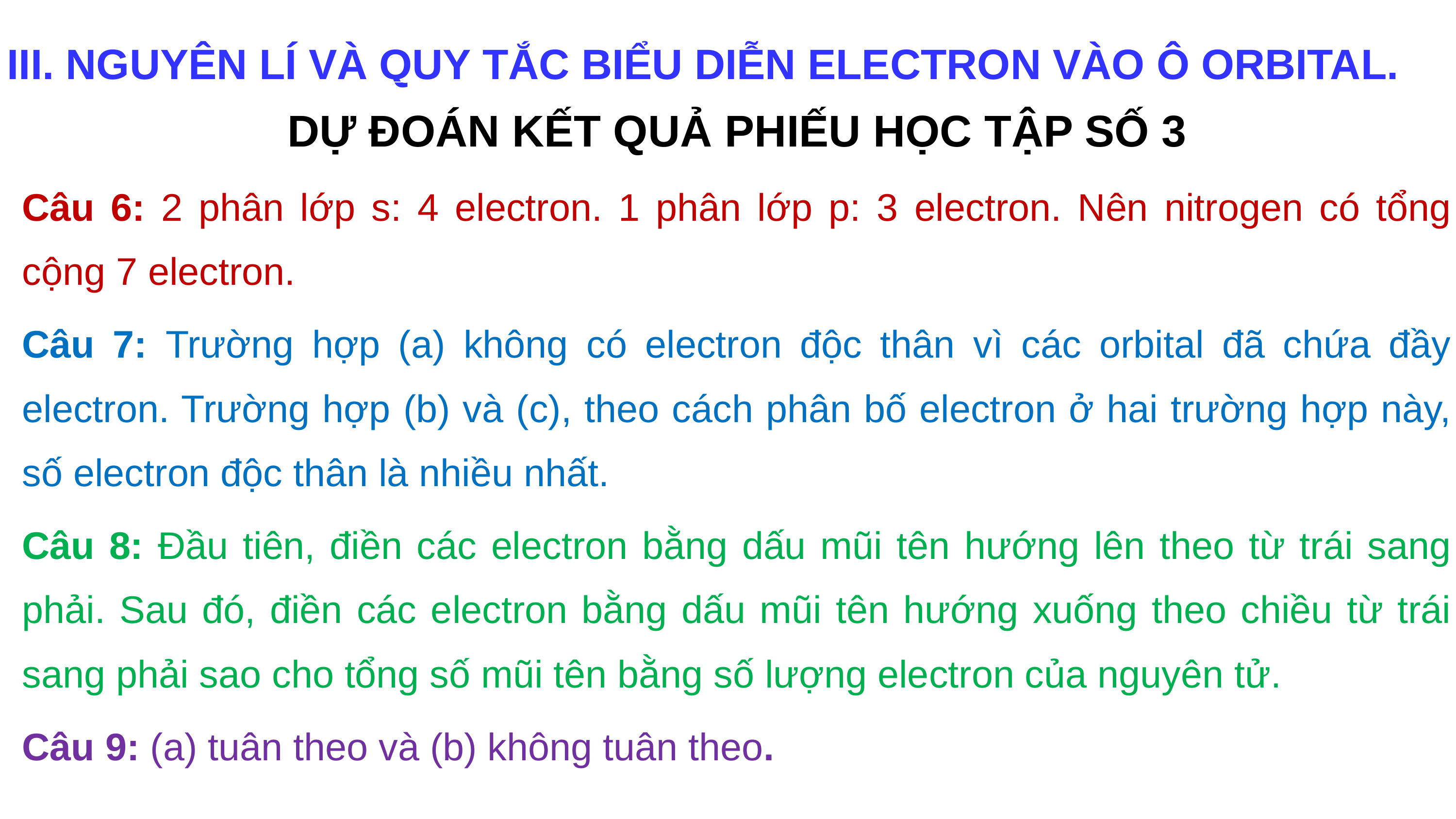

III. NGUYÊN LÍ VÀ QUY TẮC BIỂU DIỄN ELECTRON VÀO Ô ORBITAL.
| DỰ ĐOÁN KẾT QUẢ PHIẾU HỌC TẬP SỐ 3 Câu 6: 2 phân lớp s: 4 electron. 1 phân lớp p: 3 electron. Nên nitrogen có tổng cộng 7 electron. Câu 7: Trường hợp (a) không có electron độc thân vì các orbital đã chứa đầy electron. Trường hợp (b) và (c), theo cách phân bố electron ở hai trường hợp này, số electron độc thân là nhiều nhất. Câu 8: Đầu tiên, điền các electron bằng dấu mũi tên hướng lên theo từ trái sang phải. Sau đó, điền các electron bằng dấu mũi tên hướng xuống theo chiều từ trái sang phải sao cho tổng số mũi tên bằng số lượng electron của nguyên tử. Câu 9: (a) tuân theo và (b) không tuân theo. |
| --- |